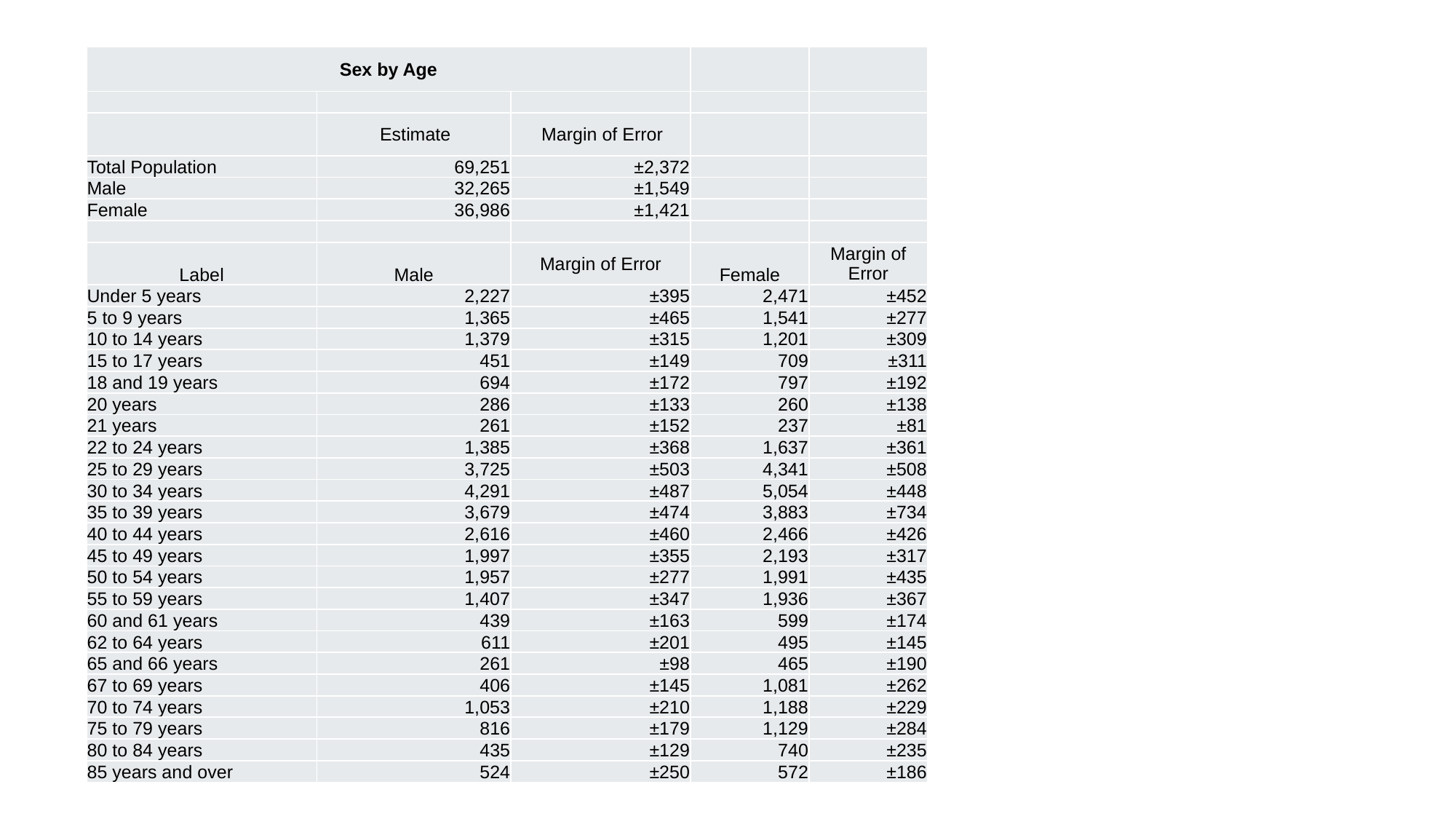

| Sex by Age |  |  |  |  |
| --- | --- | --- | --- | --- |
|  |  |  |  |  |
|  | Estimate | Margin of Error |  |  |
| Total Population | 69,251 | ±2,372 |  |  |
| Male | 32,265 | ±1,549 |  |  |
| Female | 36,986 | ±1,421 |  |  |
|  |  |  |  |  |
| Label | Male | Margin of Error | Female | Margin of Error |
| Under 5 years | 2,227 | ±395 | 2,471 | ±452 |
| 5 to 9 years | 1,365 | ±465 | 1,541 | ±277 |
| 10 to 14 years | 1,379 | ±315 | 1,201 | ±309 |
| 15 to 17 years | 451 | ±149 | 709 | ±311 |
| 18 and 19 years | 694 | ±172 | 797 | ±192 |
| 20 years | 286 | ±133 | 260 | ±138 |
| 21 years | 261 | ±152 | 237 | ±81 |
| 22 to 24 years | 1,385 | ±368 | 1,637 | ±361 |
| 25 to 29 years | 3,725 | ±503 | 4,341 | ±508 |
| 30 to 34 years | 4,291 | ±487 | 5,054 | ±448 |
| 35 to 39 years | 3,679 | ±474 | 3,883 | ±734 |
| 40 to 44 years | 2,616 | ±460 | 2,466 | ±426 |
| 45 to 49 years | 1,997 | ±355 | 2,193 | ±317 |
| 50 to 54 years | 1,957 | ±277 | 1,991 | ±435 |
| 55 to 59 years | 1,407 | ±347 | 1,936 | ±367 |
| 60 and 61 years | 439 | ±163 | 599 | ±174 |
| 62 to 64 years | 611 | ±201 | 495 | ±145 |
| 65 and 66 years | 261 | ±98 | 465 | ±190 |
| 67 to 69 years | 406 | ±145 | 1,081 | ±262 |
| 70 to 74 years | 1,053 | ±210 | 1,188 | ±229 |
| 75 to 79 years | 816 | ±179 | 1,129 | ±284 |
| 80 to 84 years | 435 | ±129 | 740 | ±235 |
| 85 years and over | 524 | ±250 | 572 | ±186 |